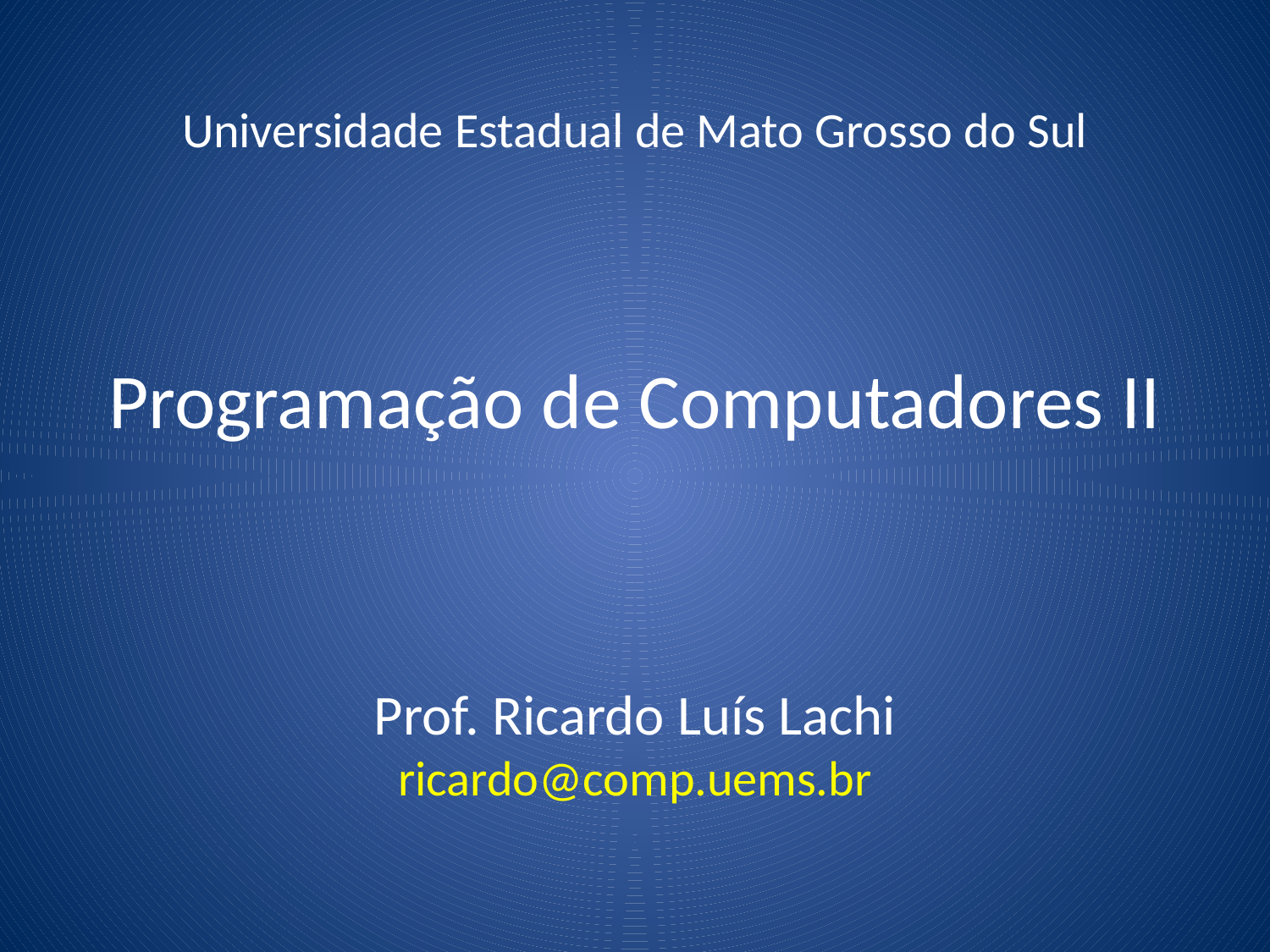

Universidade Estadual de Mato Grosso do Sul
# Programação de Computadores II
Prof. Ricardo Luís Lachi
ricardo@comp.uems.br